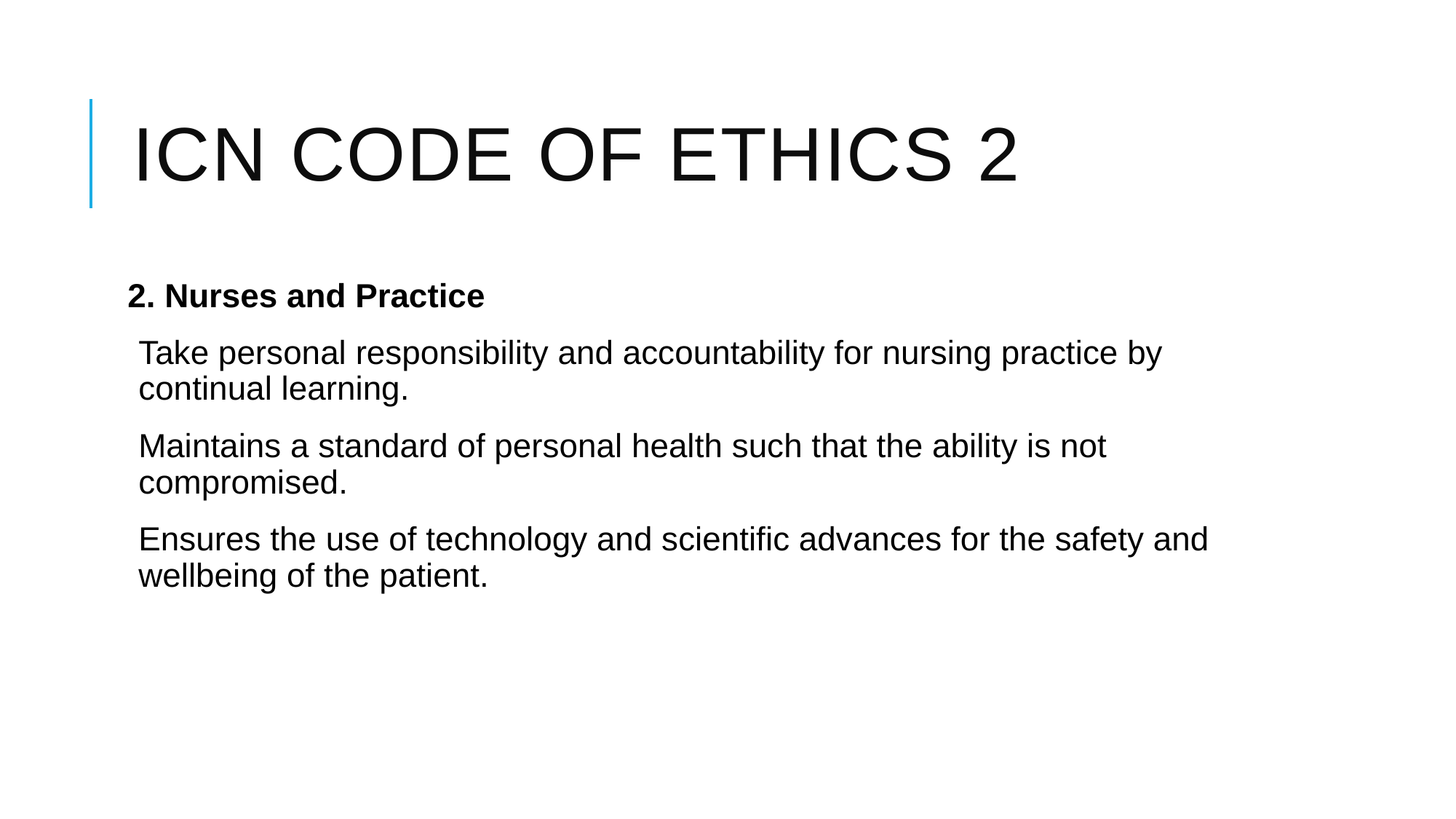

# ICN CODE OF ETHICS 2
2. Nurses and Practice
Take personal responsibility and accountability for nursing practice by continual learning.
Maintains a standard of personal health such that the ability is not compromised.
Ensures the use of technology and scientific advances for the safety and wellbeing of the patient.